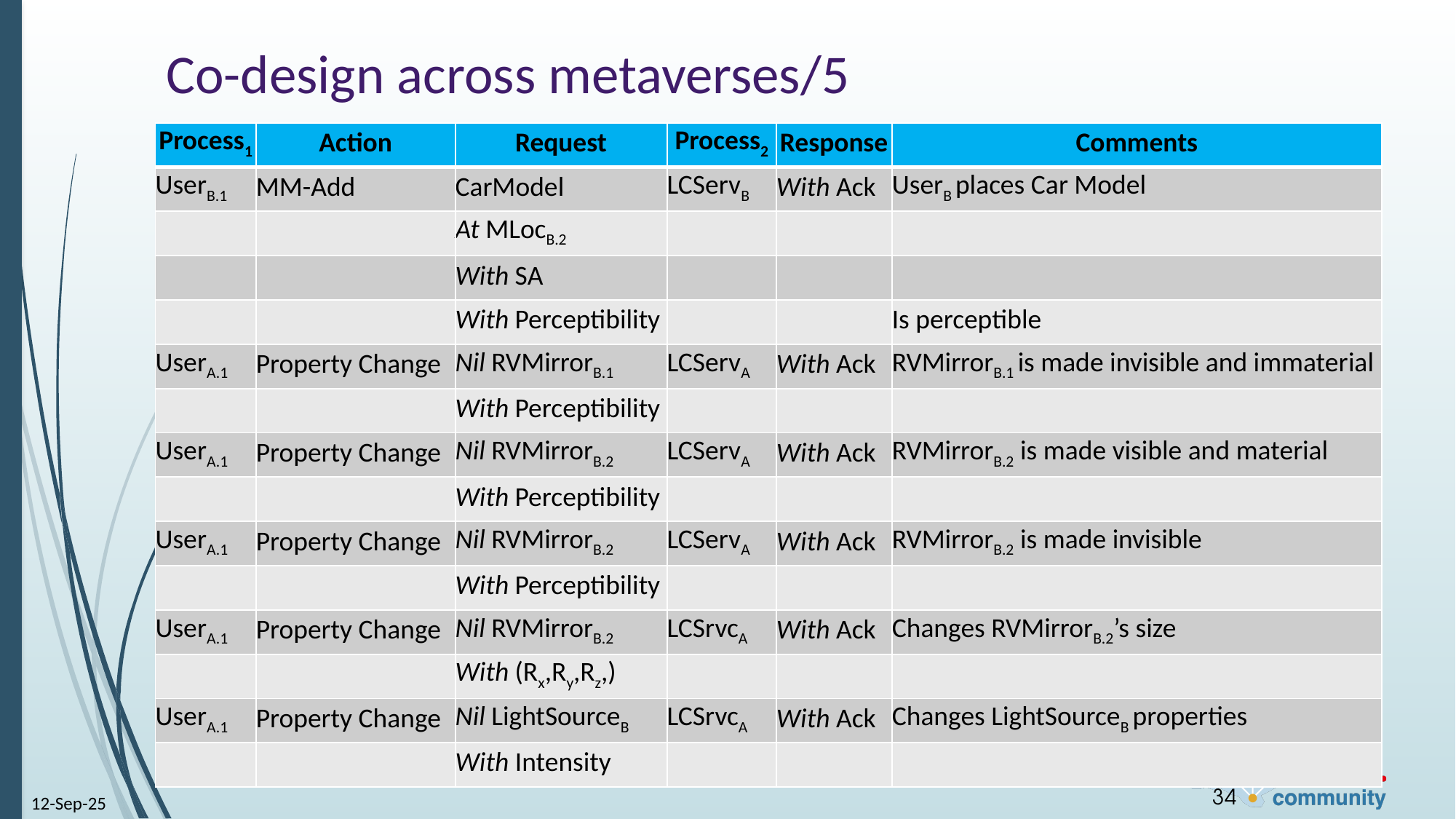

# Co-design across metaverses/5
| Process1 | Action | Request | Process2 | Response | Comments |
| --- | --- | --- | --- | --- | --- |
| UserB.1 | MM-Add | CarModel | LCServB | With Ack | UserB places Car Model |
|  |  | At MLocB.2 |  |  |  |
|  |  | With SA |  |  |  |
|  |  | With Perceptibility |  |  | Is perceptible |
| UserA.1 | Property Change | Nil RVMirrorB.1 | LCServA | With Ack | RVMirrorB.1 is made invisible and immaterial |
|  |  | With Perceptibility |  |  |  |
| UserA.1 | Property Change | Nil RVMirrorB.2 | LCServA | With Ack | RVMirrorB.2 is made visible and material |
|  |  | With Perceptibility |  |  |  |
| UserA.1 | Property Change | Nil RVMirrorB.2 | LCServA | With Ack | RVMirrorB.2 is made invisible |
|  |  | With Perceptibility |  |  |  |
| UserA.1 | Property Change | Nil RVMirrorB.2 | LCSrvcA | With Ack | Changes RVMirrorB.2’s size |
|  |  | With (Rx,Ry,Rz,) |  |  |  |
| UserA.1 | Property Change | Nil LightSourceB | LCSrvcA | With Ack | Changes LightSourceB properties |
|  |  | With Intensity |  |  |  |
34
12-Sep-25